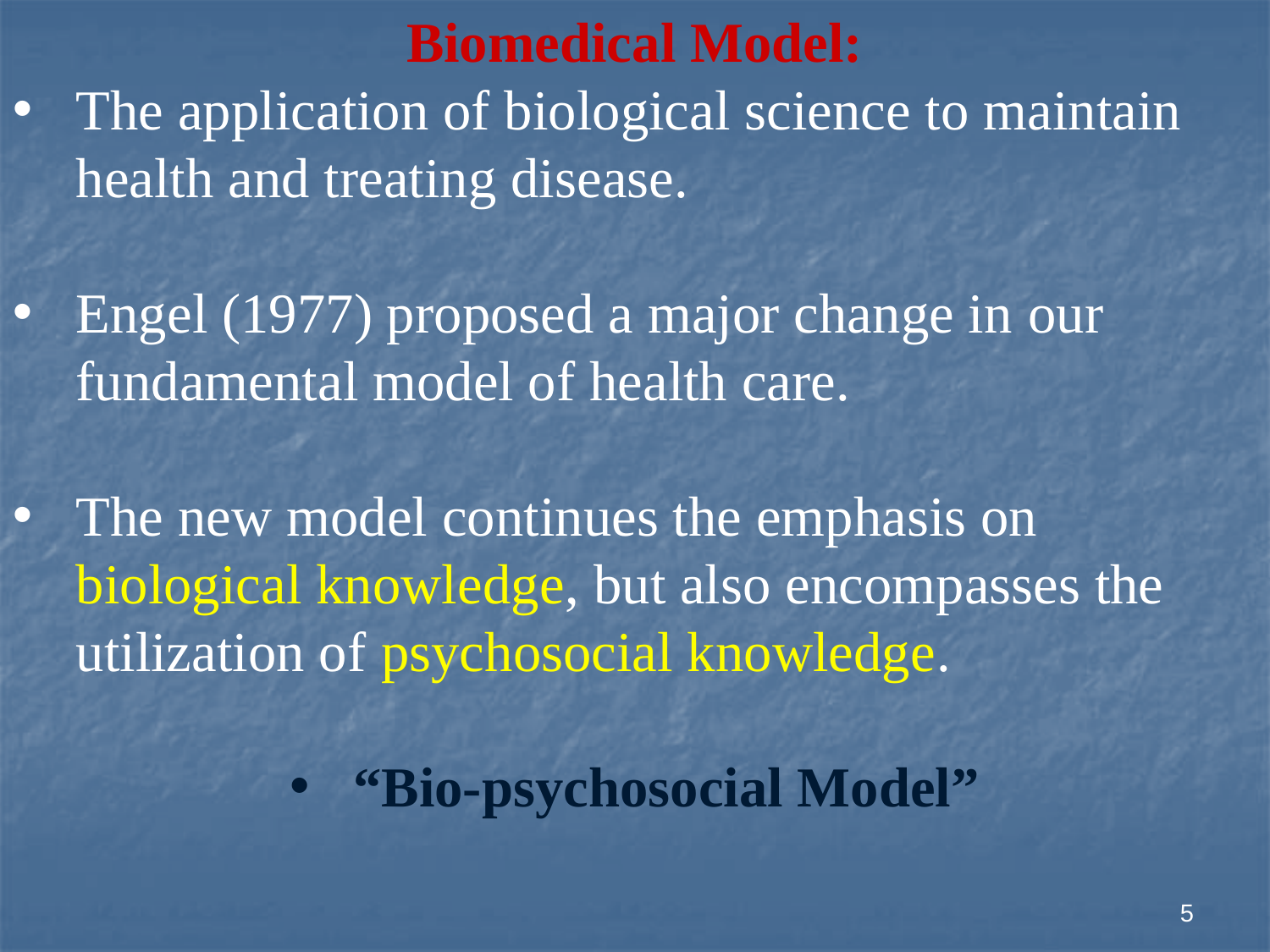

Biomedical Model:
The application of biological science to maintain health and treating disease.

Engel (1977) proposed a major change in our fundamental model of health care.

The new model continues the emphasis on biological knowledge, but also encompasses the utilization of psychosocial knowledge.

“Bio-psychosocial Model”
5